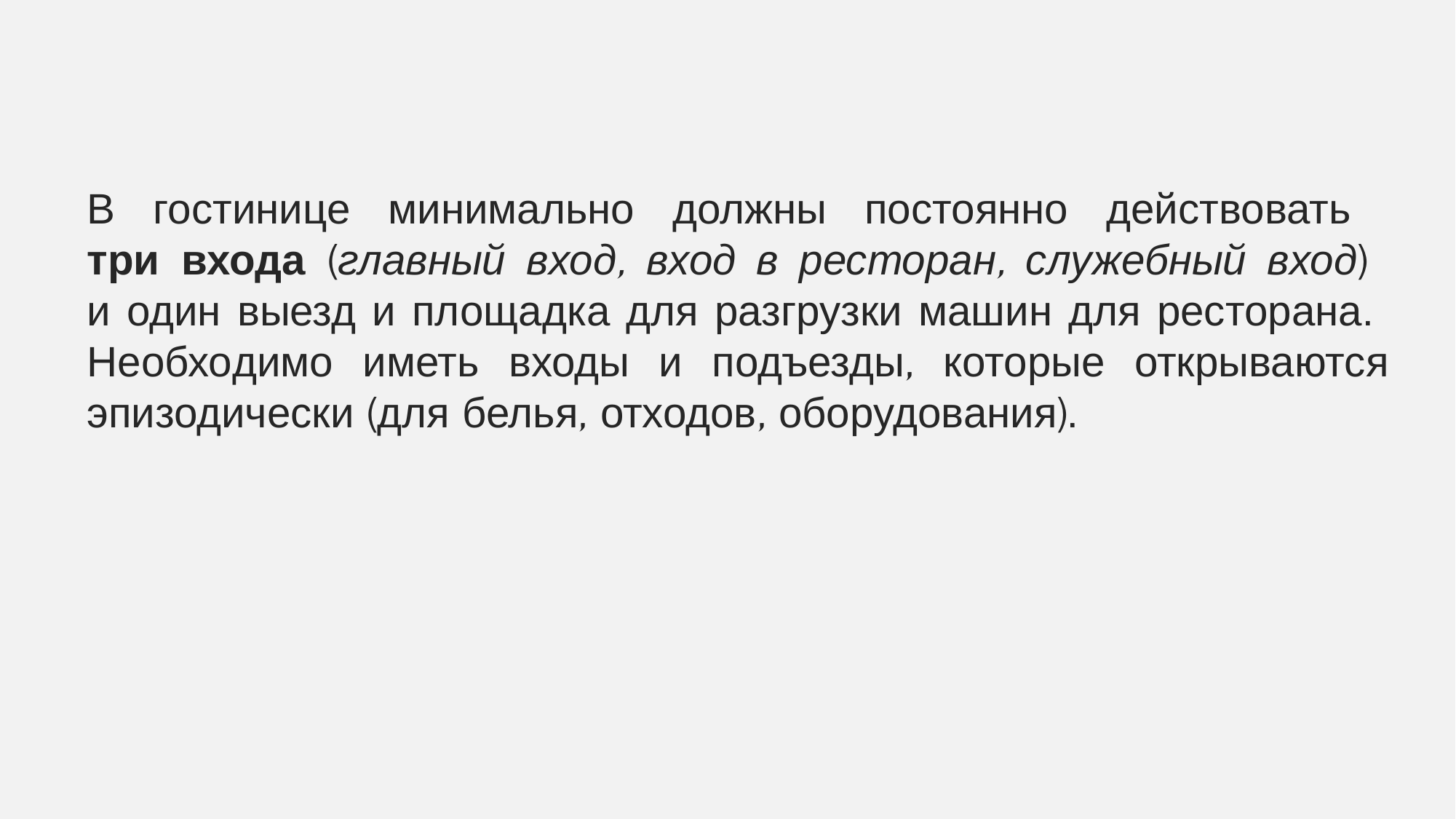

В гостинице минимально должны постоянно действовать
три входа (главный вход, вход в ресторан, служебный вход)
и один выезд и площадка для разгрузки машин для ресторана.
Необхо­димо иметь входы и подъезды, которые открываются эпизодичес­ки (для белья, отходов, оборудования).